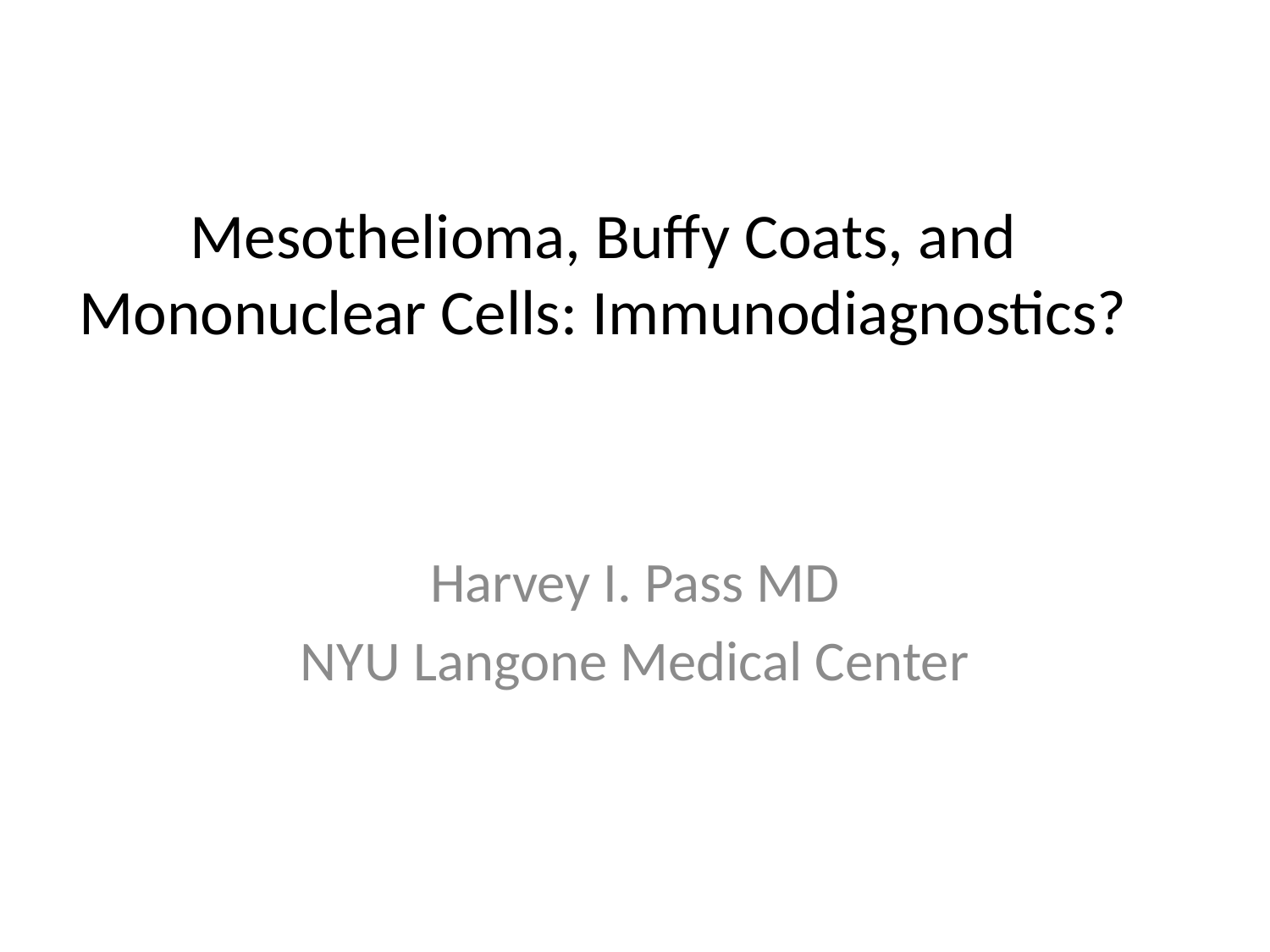

# Mesothelioma, Buffy Coats, and Mononuclear Cells: Immunodiagnostics?
Harvey I. Pass MD
NYU Langone Medical Center